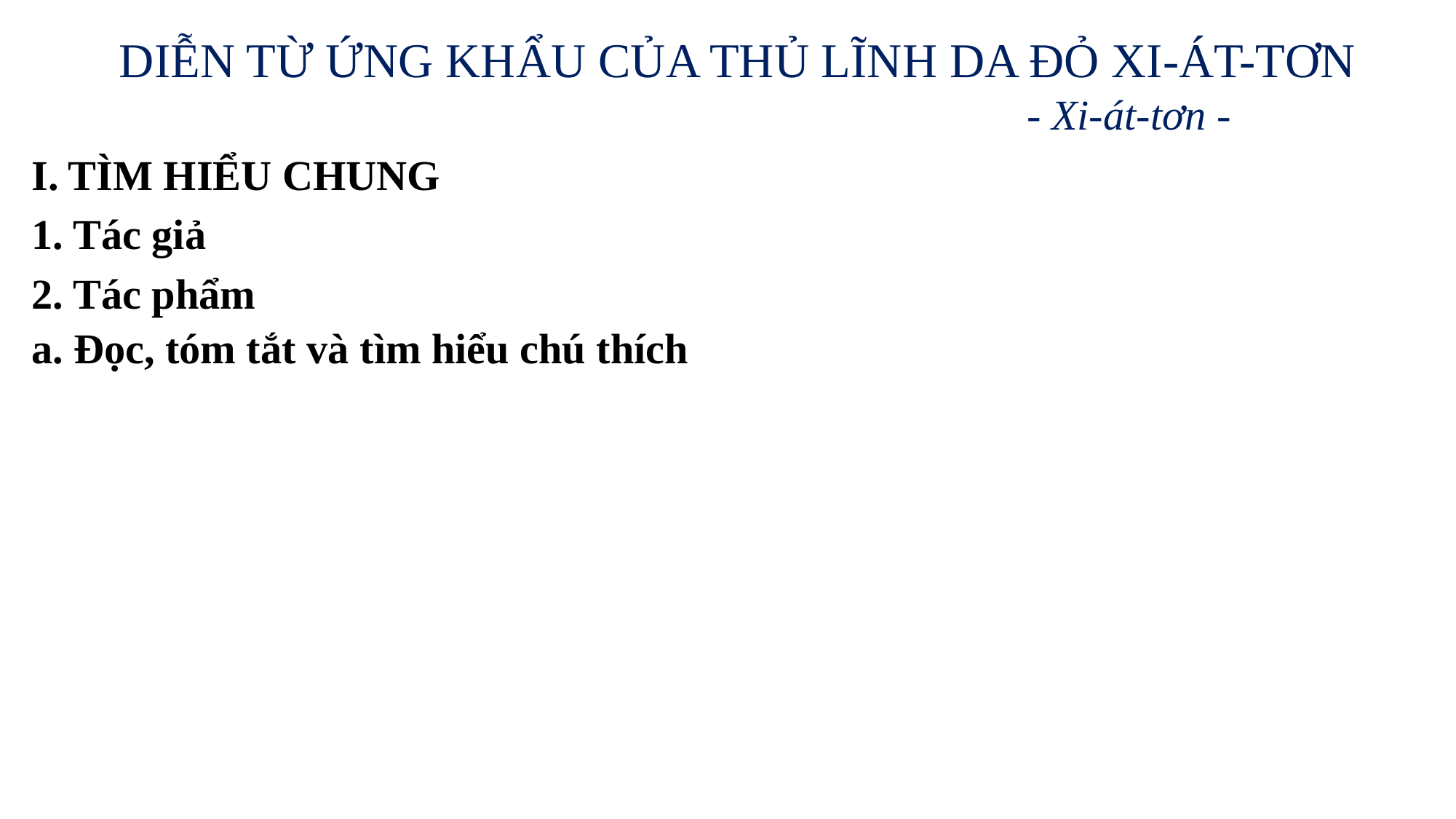

DIỄN TỪ ỨNG KHẨU CỦA THỦ LĨNH DA ĐỎ XI-ÁT-TƠN
                                                                                      - Xi-át-tơn -
I. TÌM HIỂU CHUNG
1. Tác giả
2. Tác phẩm
a. Đọc, tóm tắt và tìm hiểu chú thích